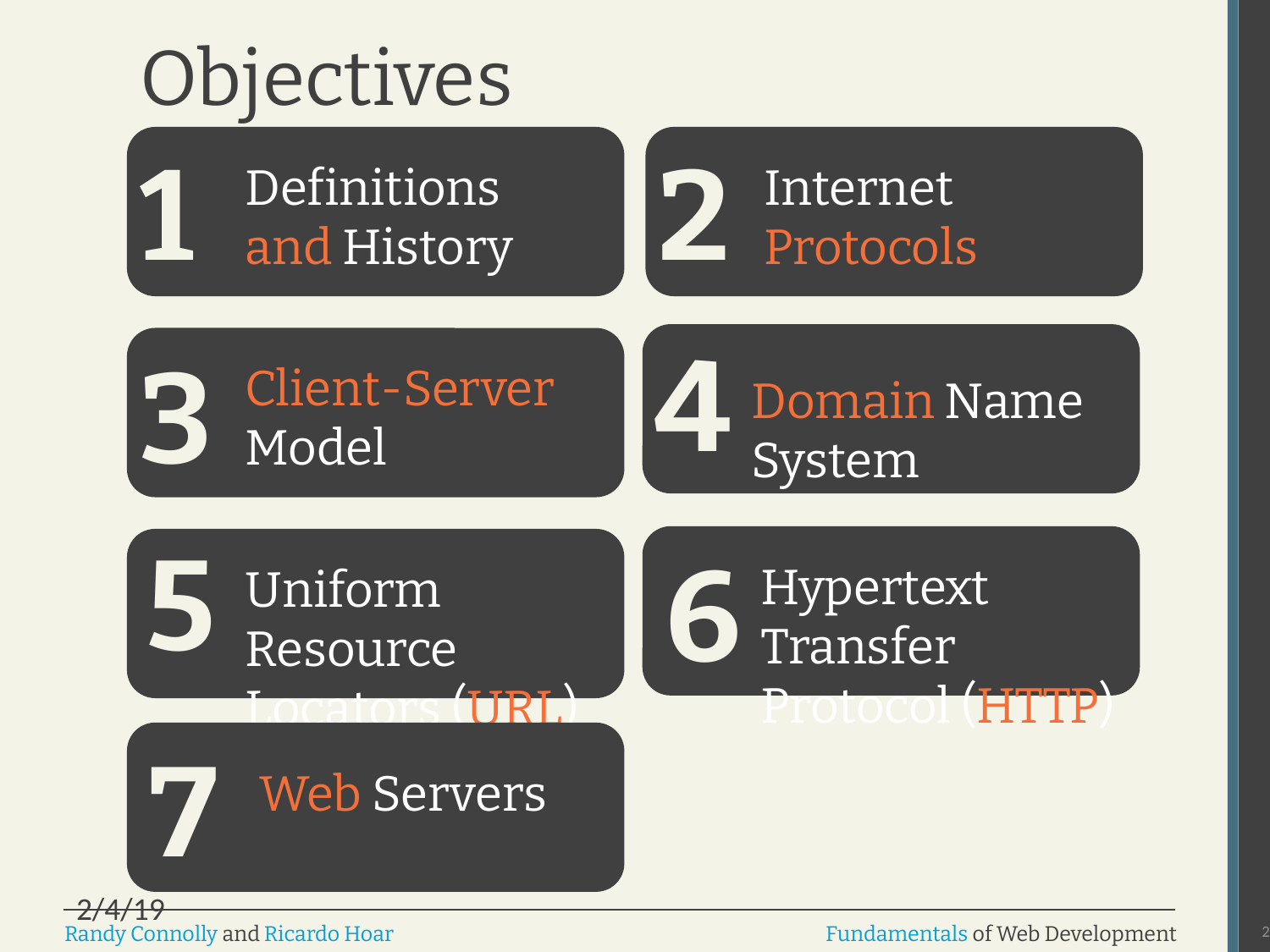

# Objectives

1

2
Definitions and History
Internet Protocols
4

3
Client-Server Model
Domain Name System
5

6

Hypertext Transfer Protocol (HTTP)
Uniform Resource Locators (URL)

7
Web Servers
2/4/19

2